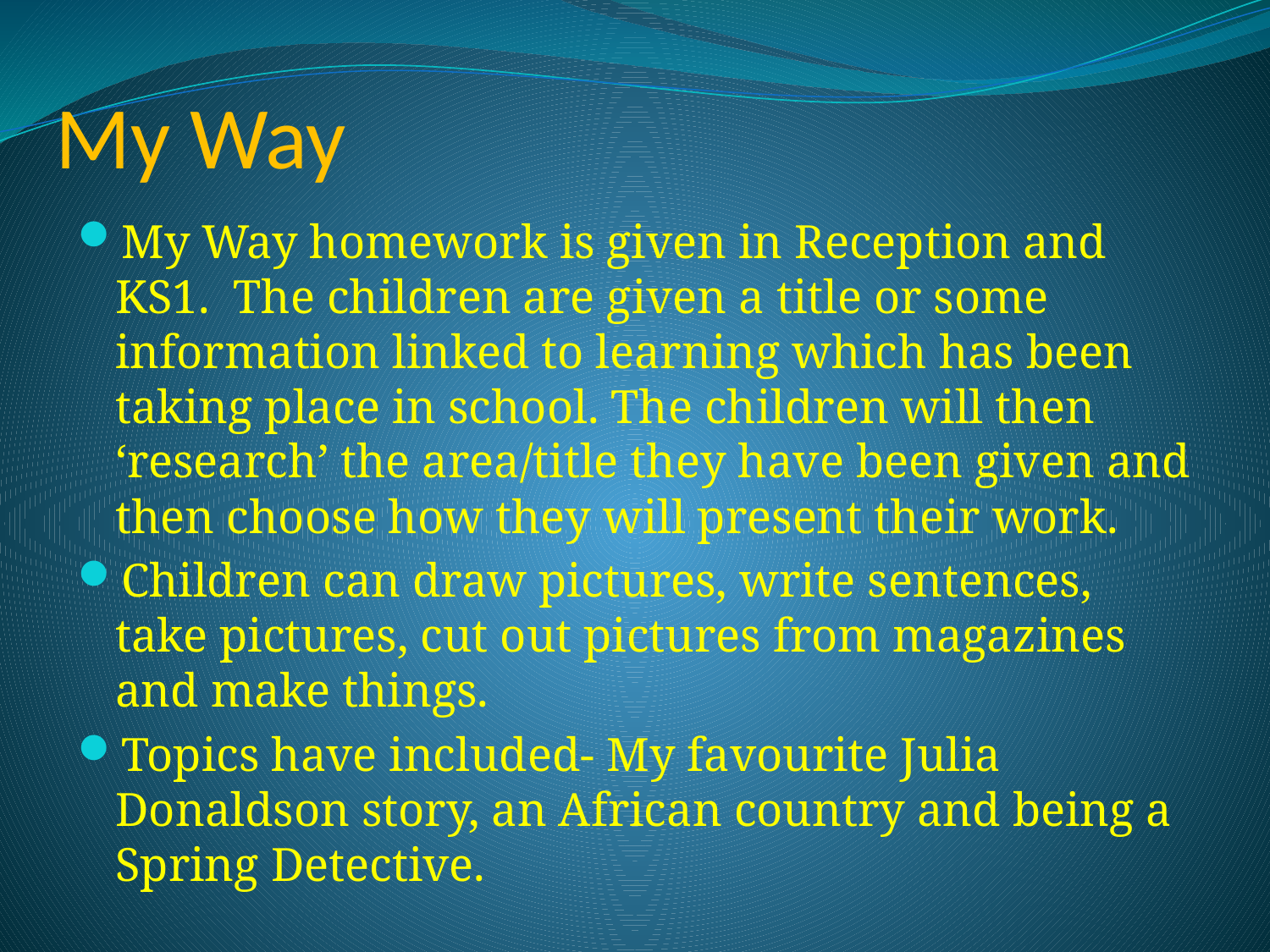

# My Way
My Way homework is given in Reception and KS1.  The children are given a title or some information linked to learning which has been taking place in school. The children will then ‘research’ the area/title they have been given and then choose how they will present their work.
Children can draw pictures, write sentences, take pictures, cut out pictures from magazines and make things.
Topics have included- My favourite Julia Donaldson story, an African country and being a Spring Detective.